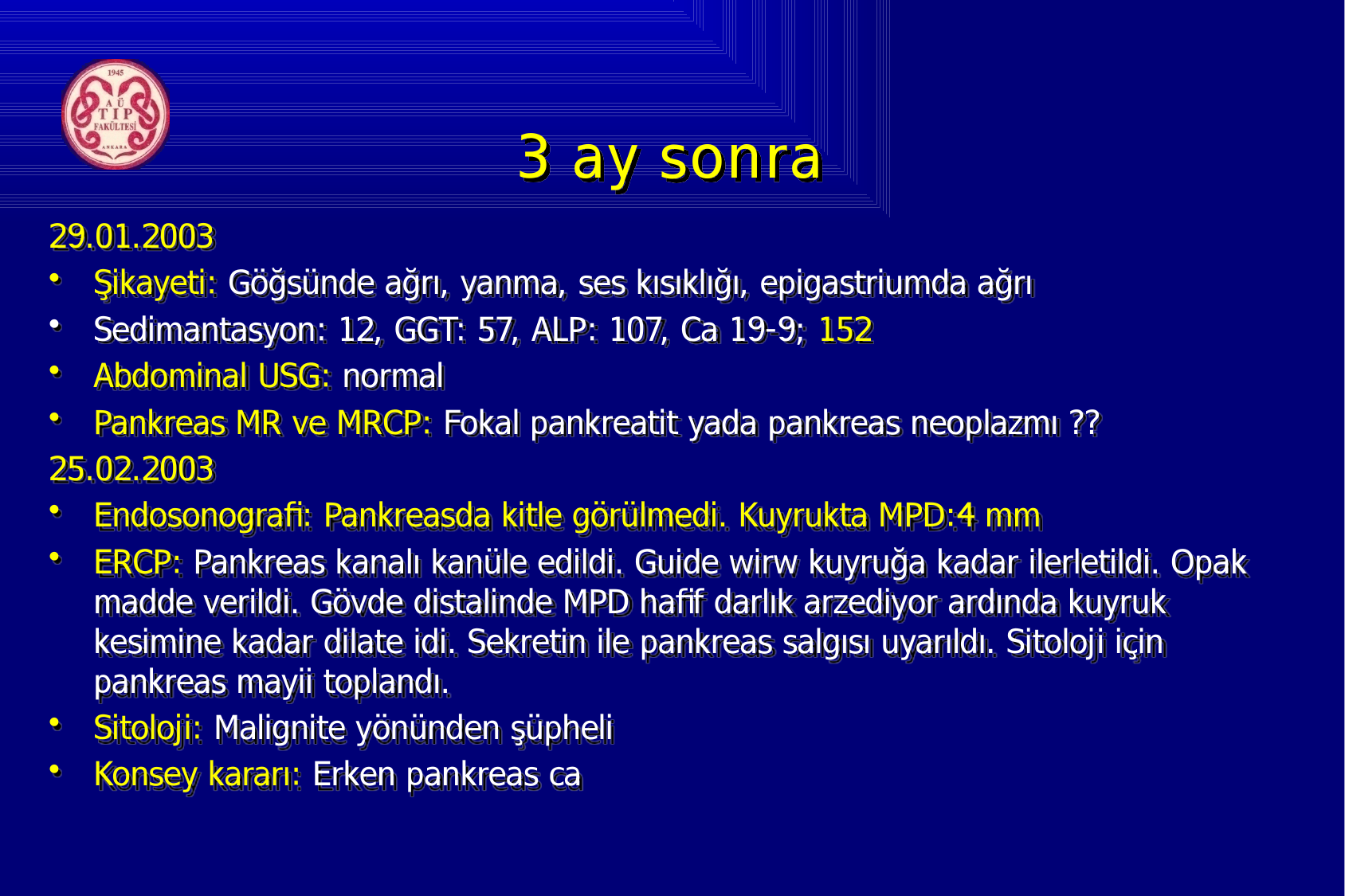

# 3 ay sonra
29.01.2003
Şikayeti: Göğsünde ağrı, yanma, ses kısıklığı, epigastriumda ağrı
Sedimantasyon: 12, GGT: 57, ALP: 107, Ca 19-9; 152
Abdominal USG: normal
Pankreas MR ve MRCP: Fokal pankreatit yada pankreas neoplazmı ??
25.02.2003
Endosonografi: Pankreasda kitle görülmedi. Kuyrukta MPD:4 mm
ERCP: Pankreas kanalı kanüle edildi. Guide wirw kuyruğa kadar ilerletildi. Opak madde verildi. Gövde distalinde MPD hafif darlık arzediyor ardında kuyruk kesimine kadar dilate idi. Sekretin ile pankreas salgısı uyarıldı. Sitoloji için pankreas mayii toplandı.
Sitoloji: Malignite yönünden şüpheli
Konsey kararı: Erken pankreas ca